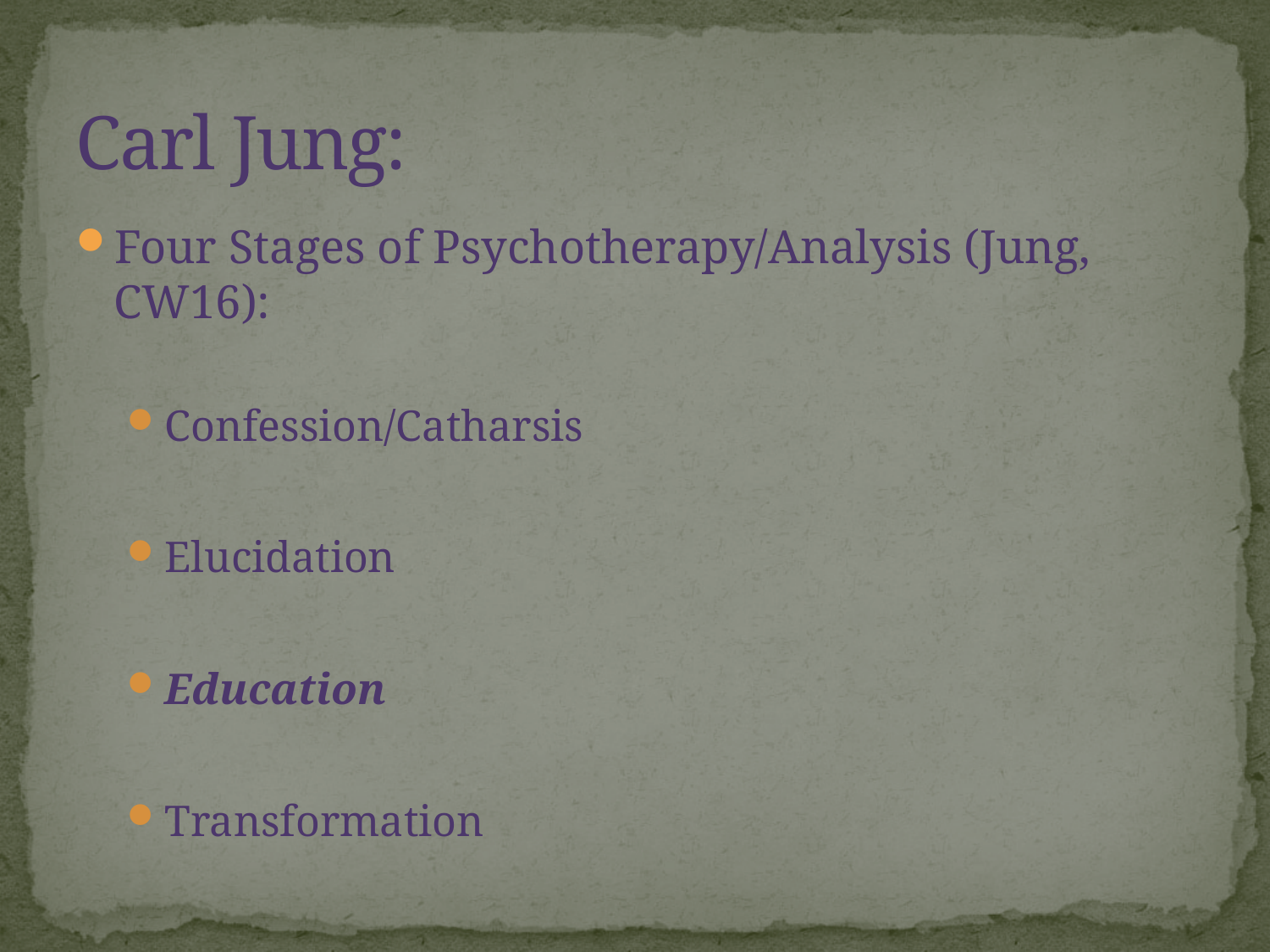

# Carl Jung:
Four Stages of Psychotherapy/Analysis (Jung, CW16):

Confession/Catharsis

Elucidation

Education

Transformation